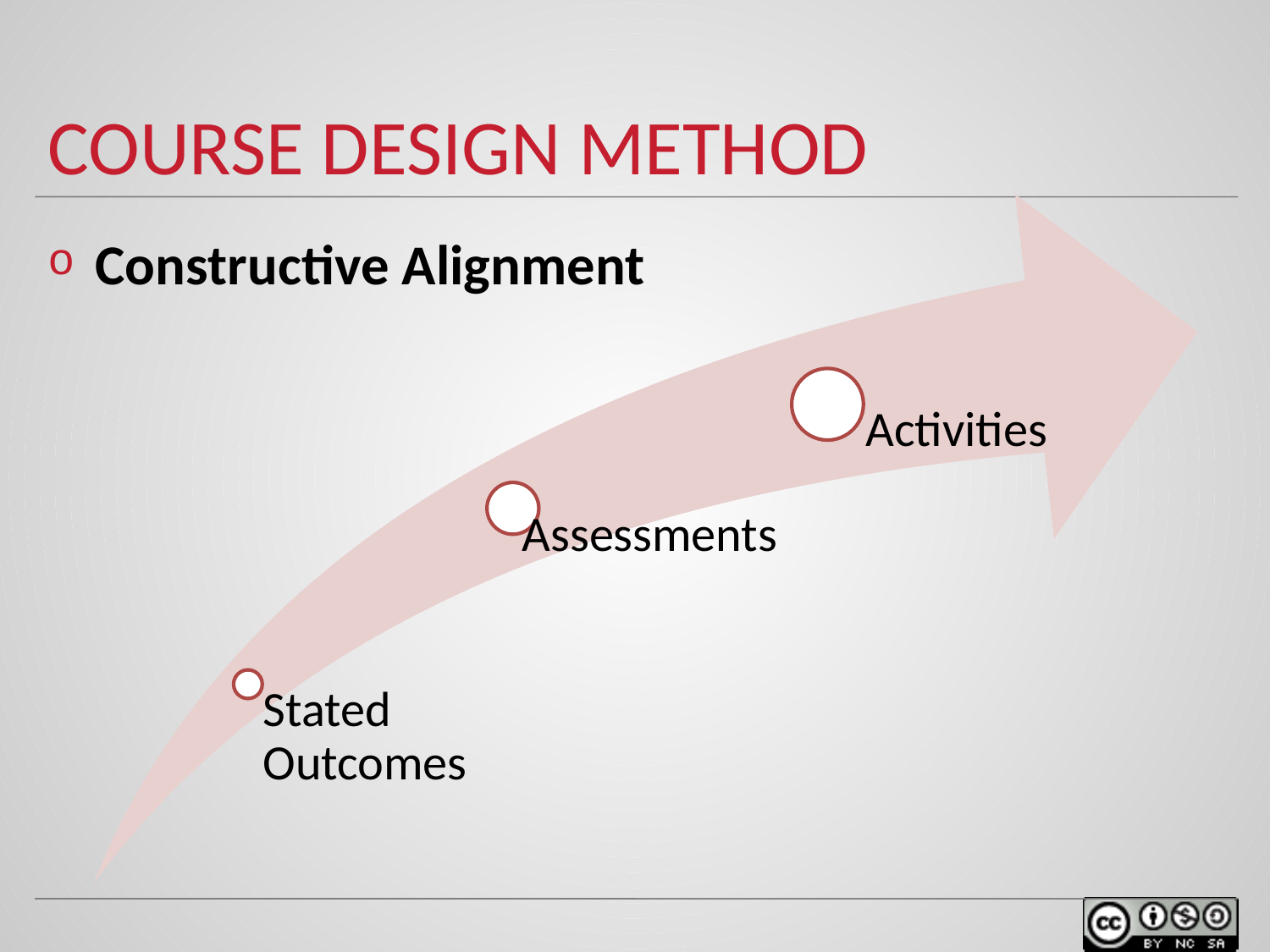

# Course Design method
Stated Outcomes
Assessments
Activities
Constructive Alignment